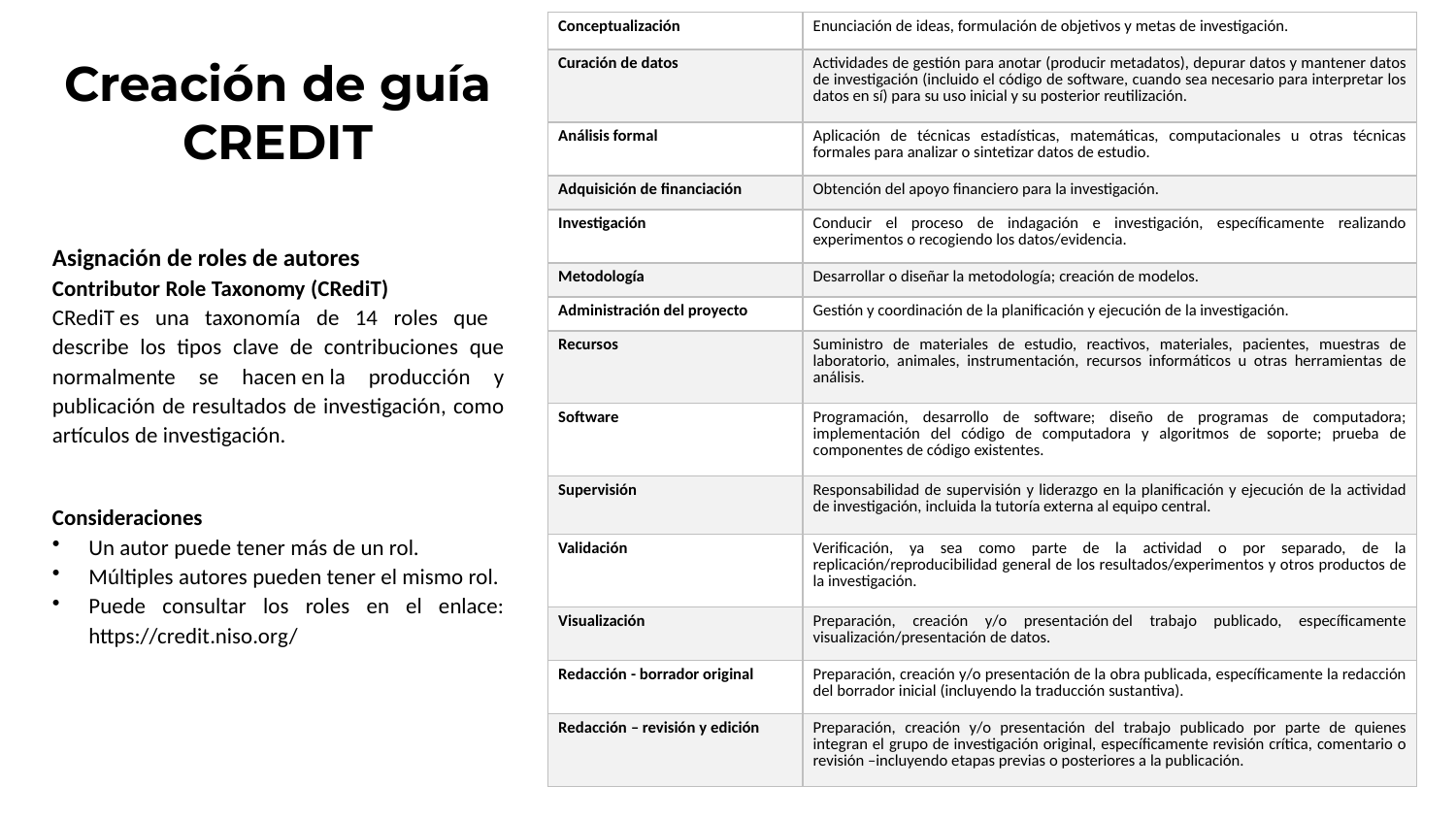

| Conceptualización | Enunciación de ideas, formulación de objetivos y metas de investigación. |
| --- | --- |
| Curación de datos | Actividades de gestión para anotar (producir metadatos), depurar datos y mantener datos de investigación (incluido el código de software, cuando sea necesario para interpretar los datos en sí) para su uso inicial y su posterior reutilización. |
| Análisis formal | Aplicación de técnicas estadísticas, matemáticas, computacionales u otras técnicas formales para analizar o sintetizar datos de estudio. |
| Adquisición de financiación | Obtención del apoyo financiero para la investigación. |
| Investigación | Conducir el proceso de indagación e investigación, específicamente realizando experimentos o recogiendo los datos/evidencia. |
| Metodología | Desarrollar o diseñar la metodología; creación de modelos. |
| Administración del proyecto | Gestión y coordinación de la planificación y ejecución de la investigación. |
| Recursos | Suministro de materiales de estudio, reactivos, materiales, pacientes, muestras de laboratorio, animales, instrumentación, recursos informáticos u otras herramientas de análisis. |
| Software | Programación, desarrollo de software; diseño de programas de computadora; implementación del código de computadora y algoritmos de soporte; prueba de componentes de código existentes. |
| Supervisión | Responsabilidad de supervisión y liderazgo en la planificación y ejecución de la actividad de investigación, incluida la tutoría externa al equipo central. |
| Validación | Verificación, ya sea como parte de la actividad o por separado, de la replicación/reproducibilidad general de los resultados/experimentos y otros productos de la investigación. |
| Visualización | Preparación, creación y/o presentación del trabajo publicado, específicamente visualización/presentación de datos. |
| Redacción - borrador original | Preparación, creación y/o presentación de la obra publicada, específicamente la redacción del borrador inicial (incluyendo la traducción sustantiva). |
| Redacción – revisión y edición | Preparación, creación y/o presentación del trabajo publicado por parte de quienes integran el grupo de investigación original, específicamente revisión crítica, comentario o revisión –incluyendo etapas previas o posteriores a la publicación. |
# Creación de guía  CREDIT
Asignación de roles de autores
Contributor Role Taxonomy (CRediT)
CRediT es una taxonomía de 14 roles que  describe los tipos clave de contribuciones que normalmente se hacen en la producción y publicación de resultados de investigación, como artículos de investigación.

Consideraciones
Un autor puede tener más de un rol.
Múltiples autores pueden tener el mismo rol.
Puede consultar los roles en el enlace: https://credit.niso.org/